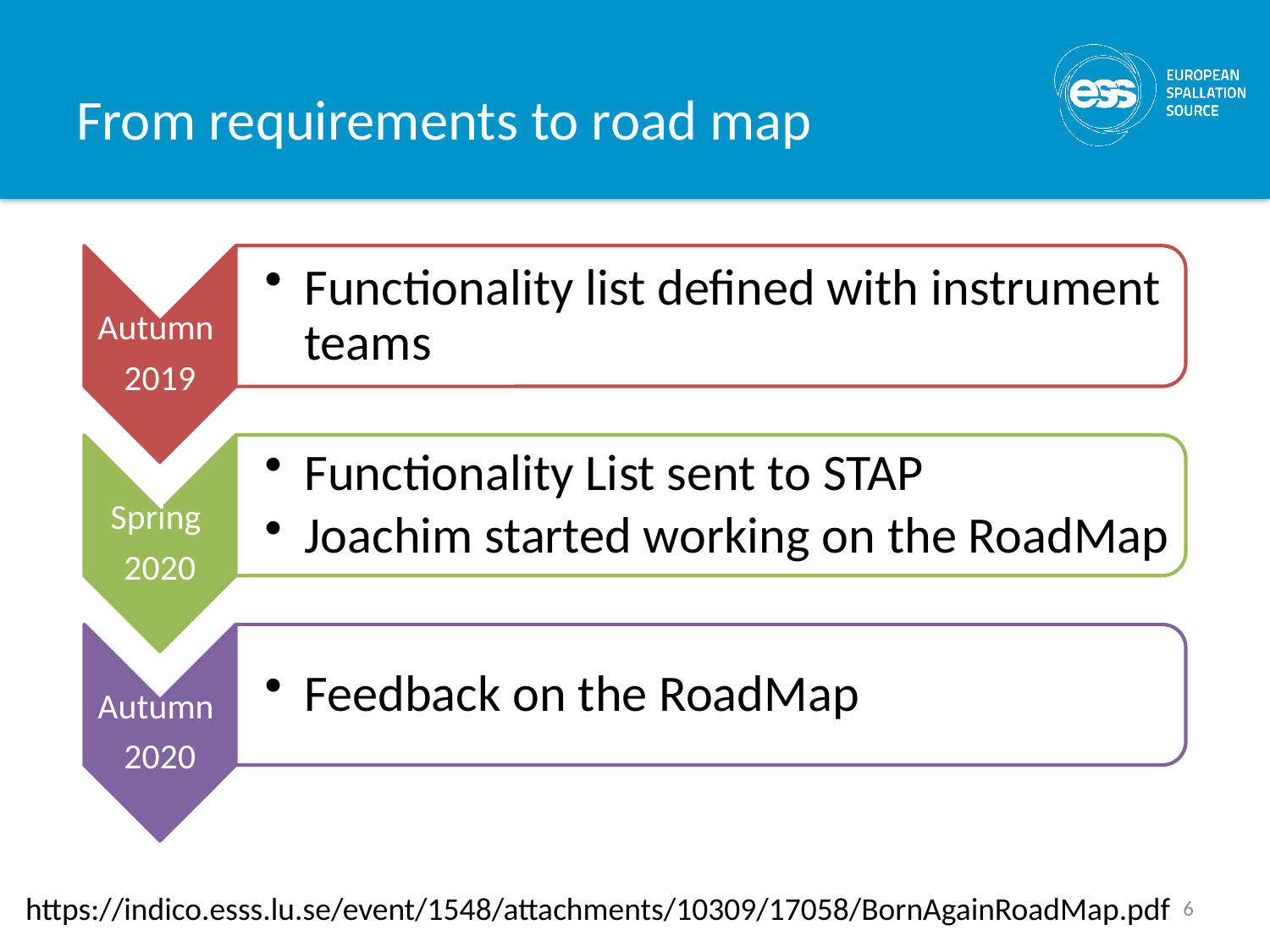

# From requirements to road map
Autumn
2019
Functionality list defined with instrument teams
Spring
2020
Functionality List sent to STAP
Joachim started working on the RoadMap
Autumn
2020
Feedback on the RoadMap
https://indico.esss.lu.se/event/1548/attachments/10309/17058/BornAgainRoadMap.pdf
6